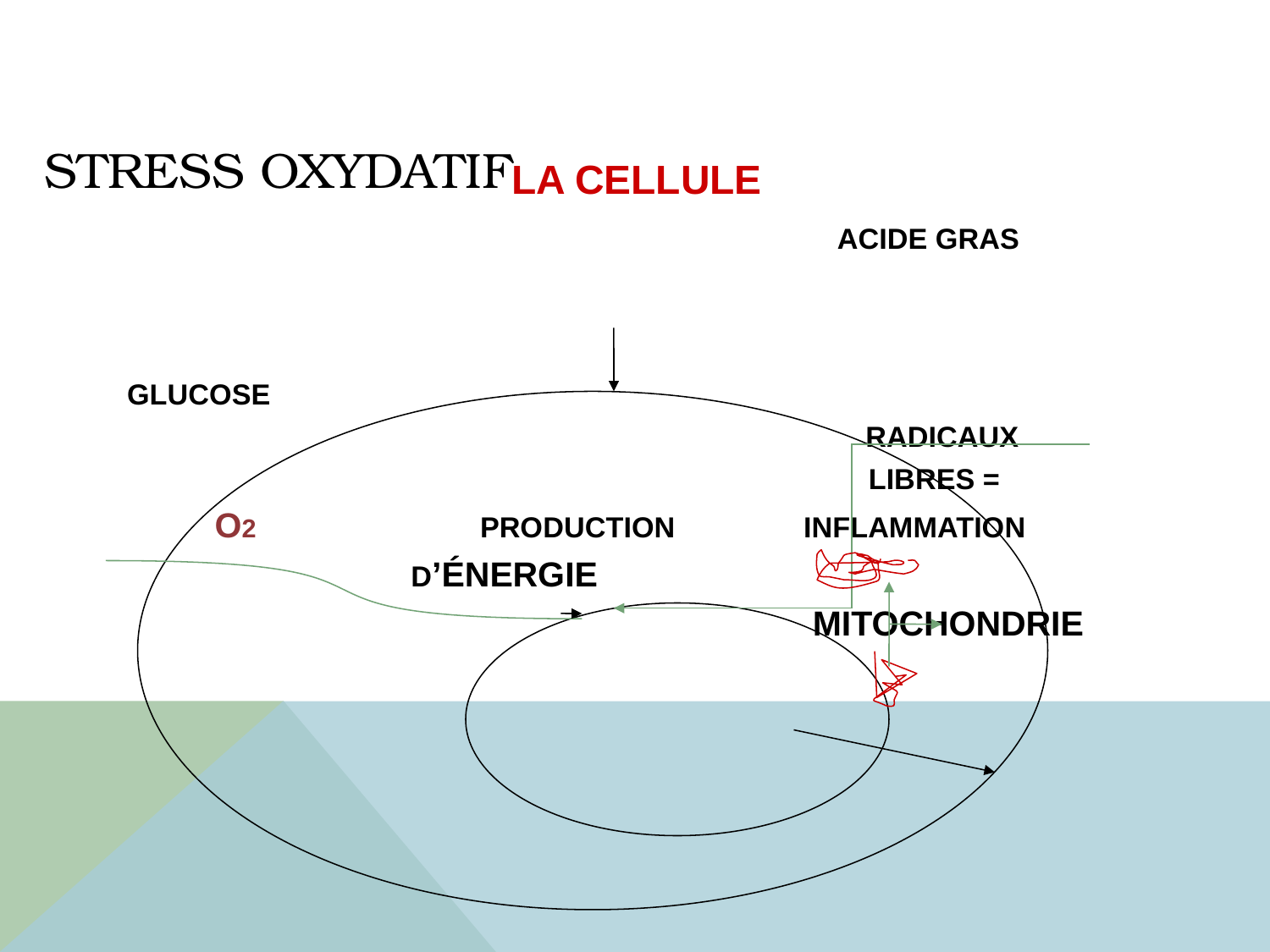

# STRESS OXYDATIF
LA CELLULE
                                                    ACIDE GRAS

GLUCOSE
                                                                            RADICAUX
                                                                          LIBRES =
         O2                       PRODUCTION                INFLAMMATION
 D’ÉNERGIE
                                                                MITOCHONDRIE